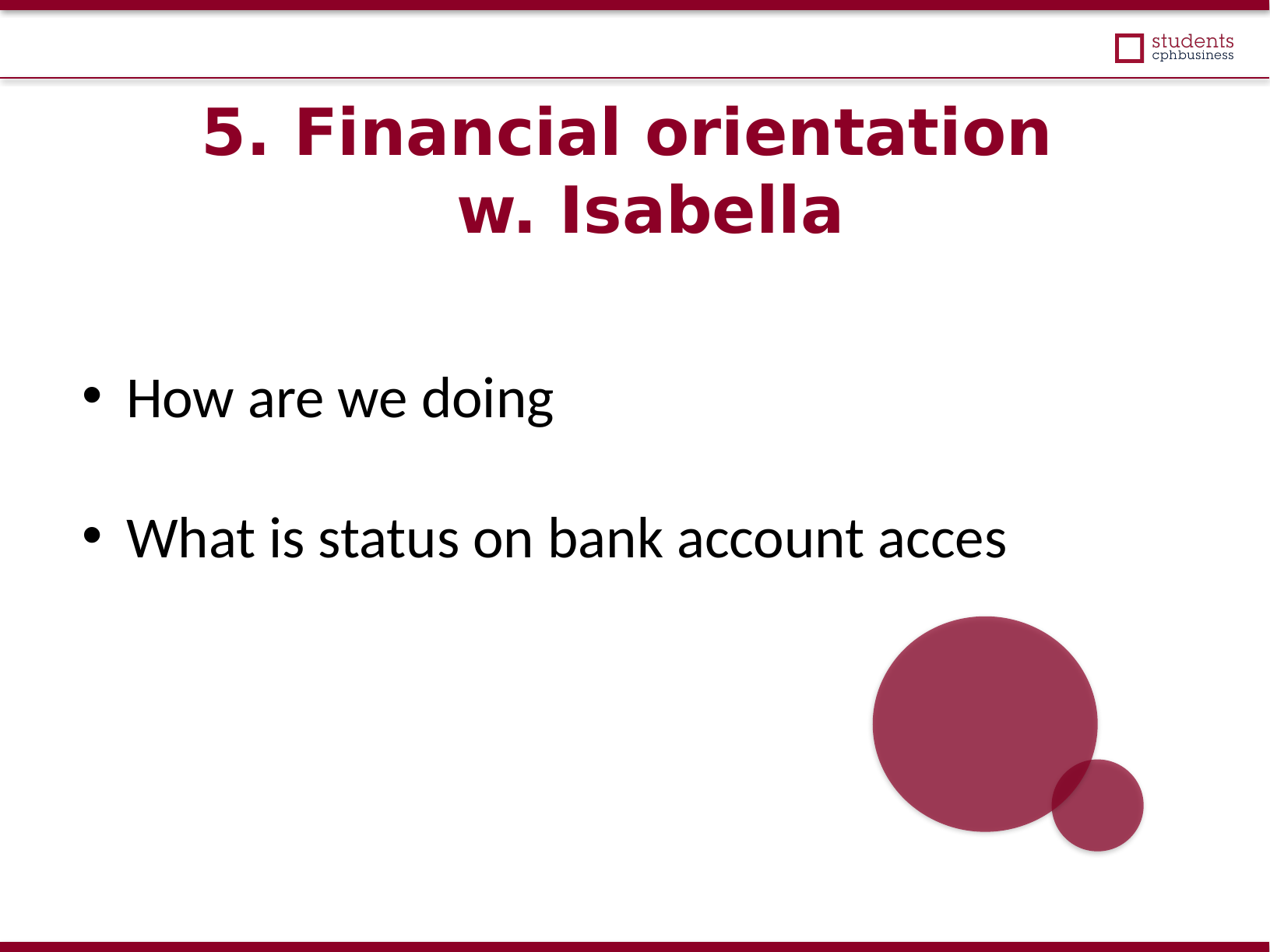

5. Financial orientation
w. Isabella

How are we doing
What is status on bank account acces